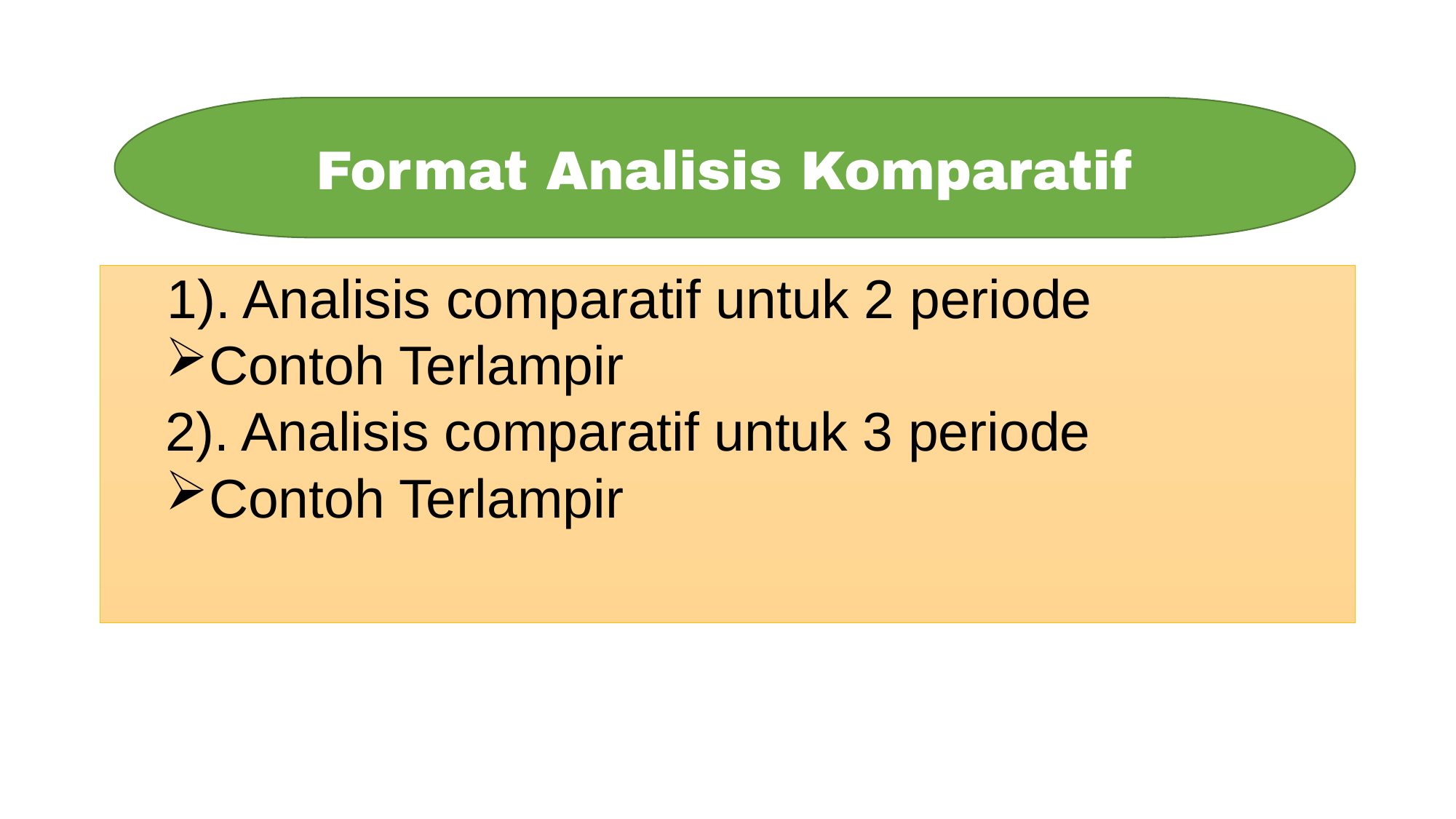

Format Analisis Komparatif
	   1). Analisis comparatif untuk 2 periode
Contoh Terlampir
2). Analisis comparatif untuk 3 periode
Contoh Terlampir